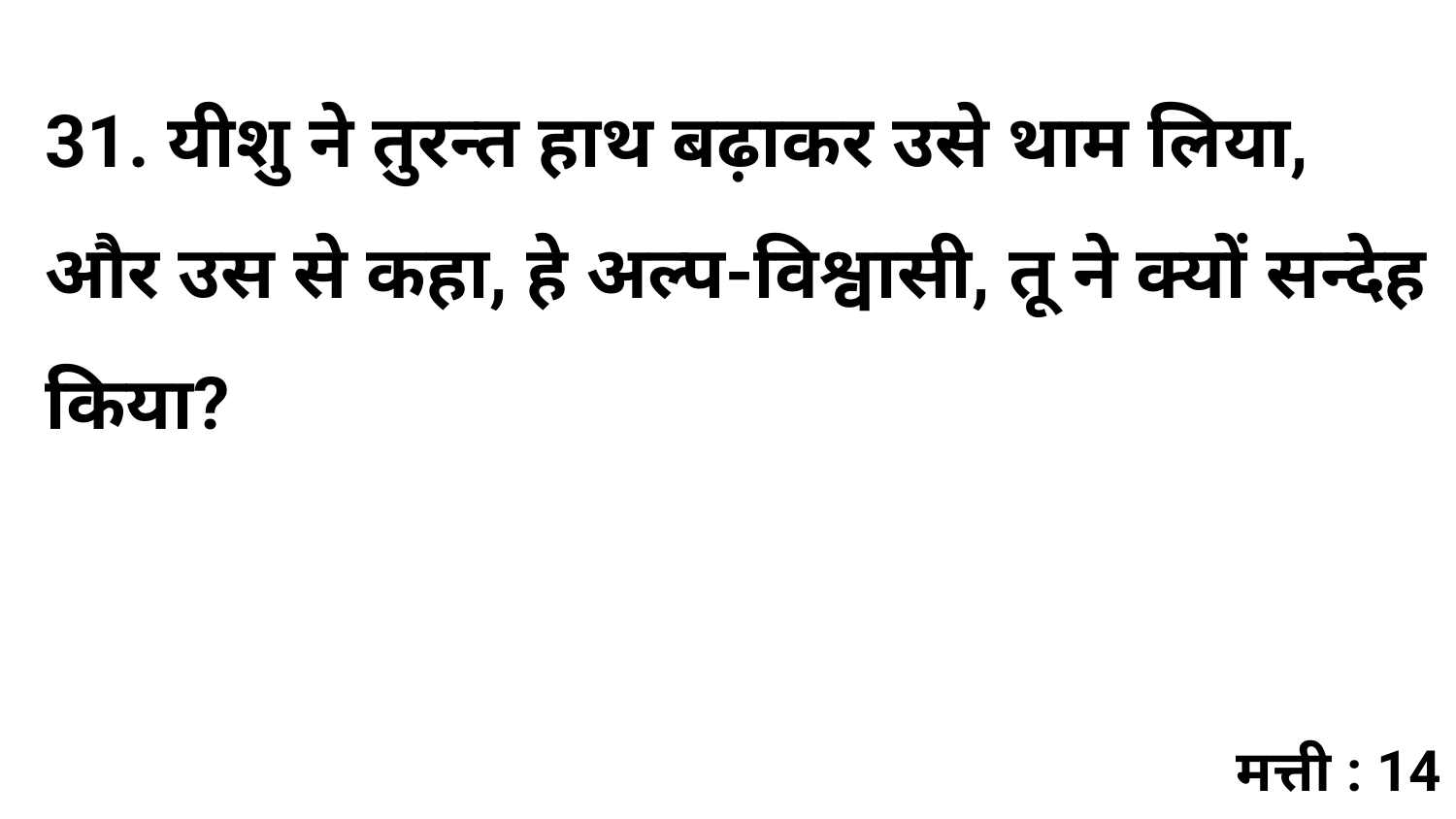

31. यीशु ने तुरन्त हाथ बढ़ाकर उसे थाम लिया, और उस से कहा, हे अल्प-विश्वासी, तू ने क्यों सन्देह किया?
मत्ती : 14